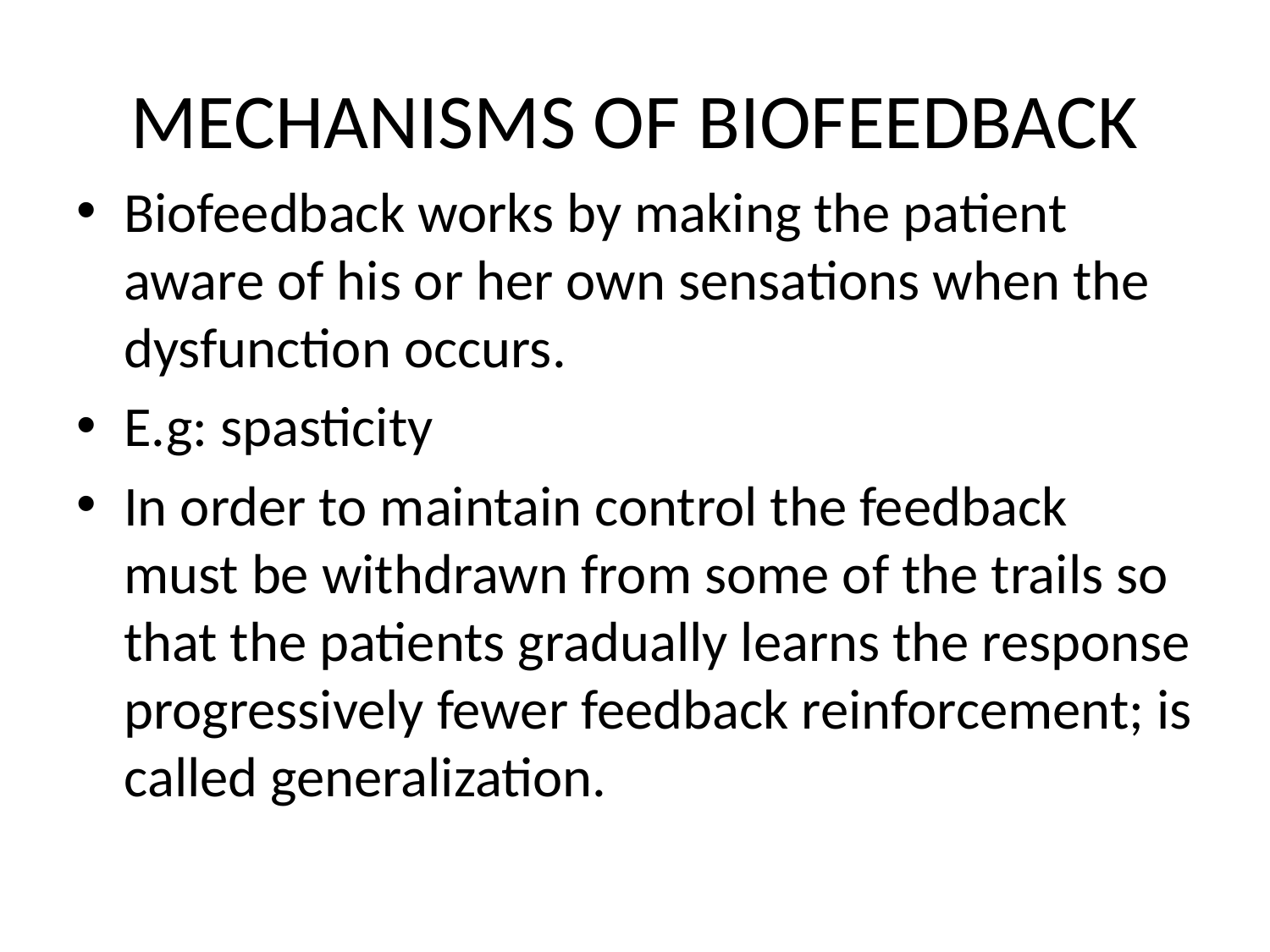

# MECHANISMS OF BIOFEEDBACK
Biofeedback works by making the patient aware of his or her own sensations when the dysfunction occurs.
E.g: spasticity
In order to maintain control the feedback must be withdrawn from some of the trails so that the patients gradually learns the response progressively fewer feedback reinforcement; is called generalization.